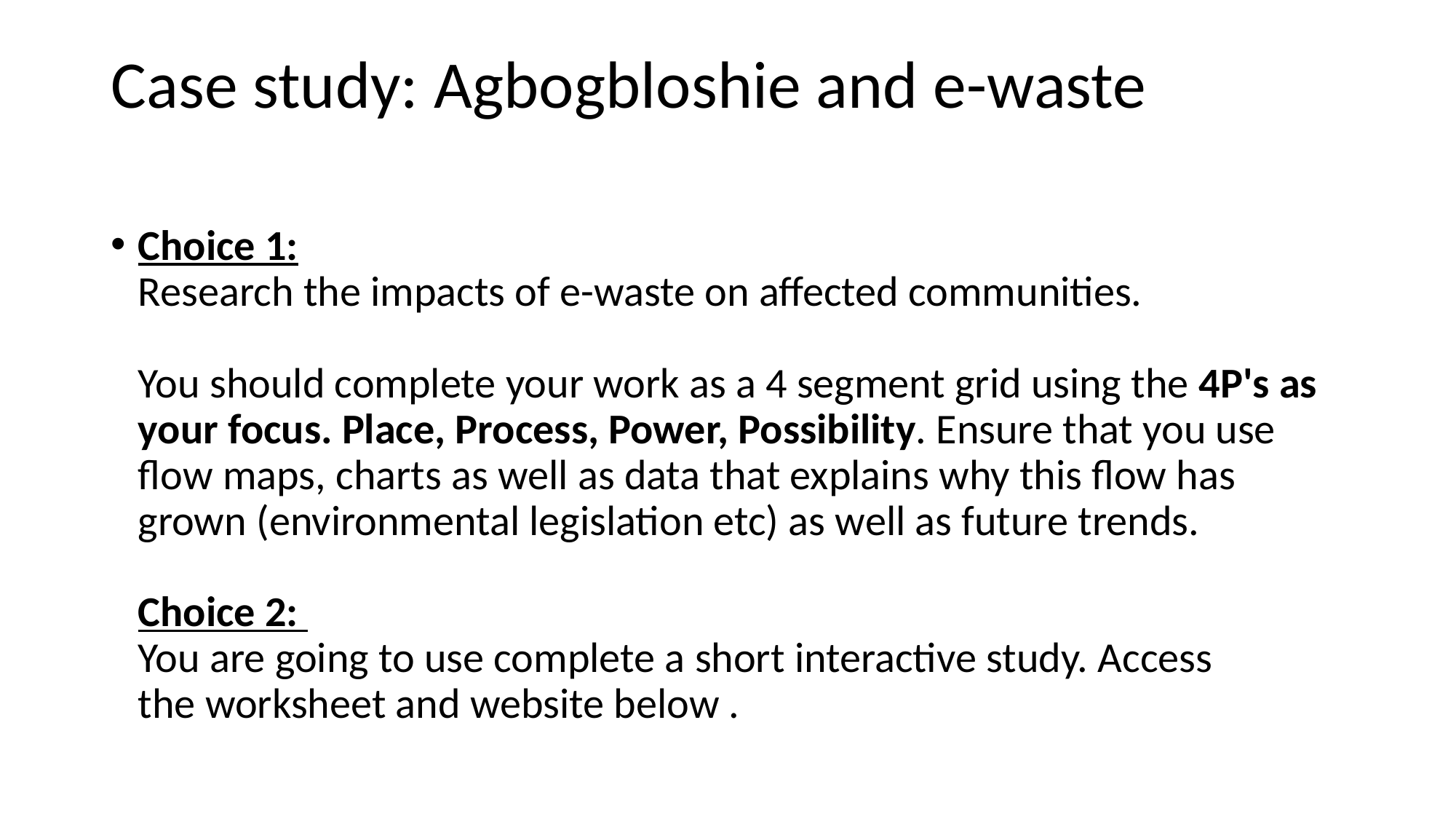

# Case study: Agbogbloshie and e-waste
Choice 1:
Research the impacts of e-waste on affected communities.
You should complete your work as a 4 segment grid using the 4P's as your focus. Place, Process, Power, Possibility. Ensure that you use flow maps, charts as well as data that explains why this flow has grown (environmental legislation etc) as well as future trends.   ​
Choice 2: 
You are going to use complete a short interactive study. Access the worksheet and website below .